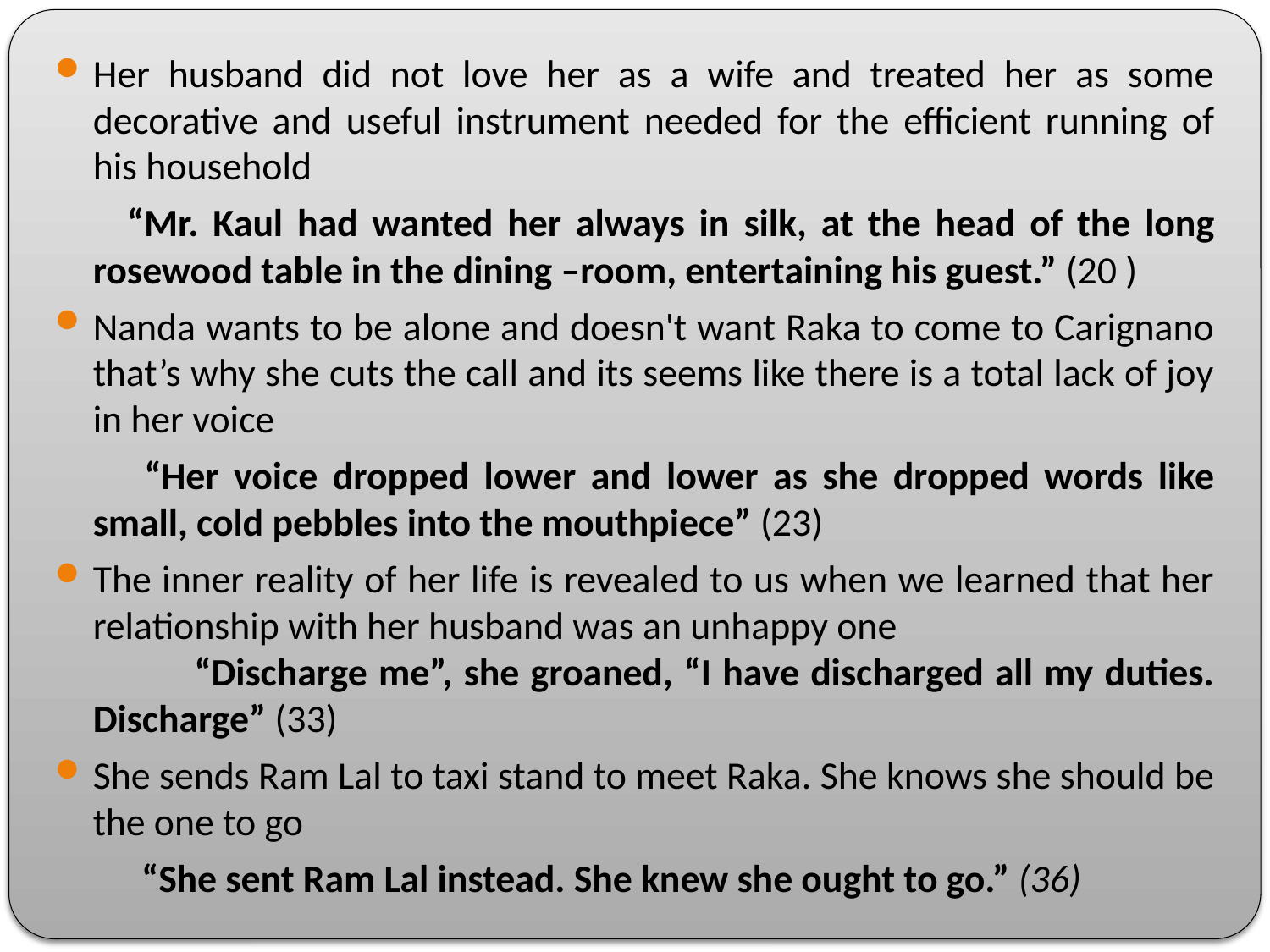

Her husband did not love her as a wife and treated her as some decorative and useful instrument needed for the efficient running of his household
     “Mr. Kaul had wanted her always in silk, at the head of the long rosewood table in the dining –room, entertaining his guest.” (20 )
Nanda wants to be alone and doesn't want Raka to come to Carignano that’s why she cuts the call and its seems like there is a total lack of joy in her voice
      “Her voice dropped lower and lower as she dropped words like small, cold pebbles into the mouthpiece” (23)
The inner reality of her life is revealed to us when we learned that her relationship with her husband was an unhappy one                                              “Discharge me”, she groaned, “I have discharged all my duties. Discharge” (33)
She sends Ram Lal to taxi stand to meet Raka. She knows she should be the one to go
          “She sent Ram Lal instead. She knew she ought to go.” (36)